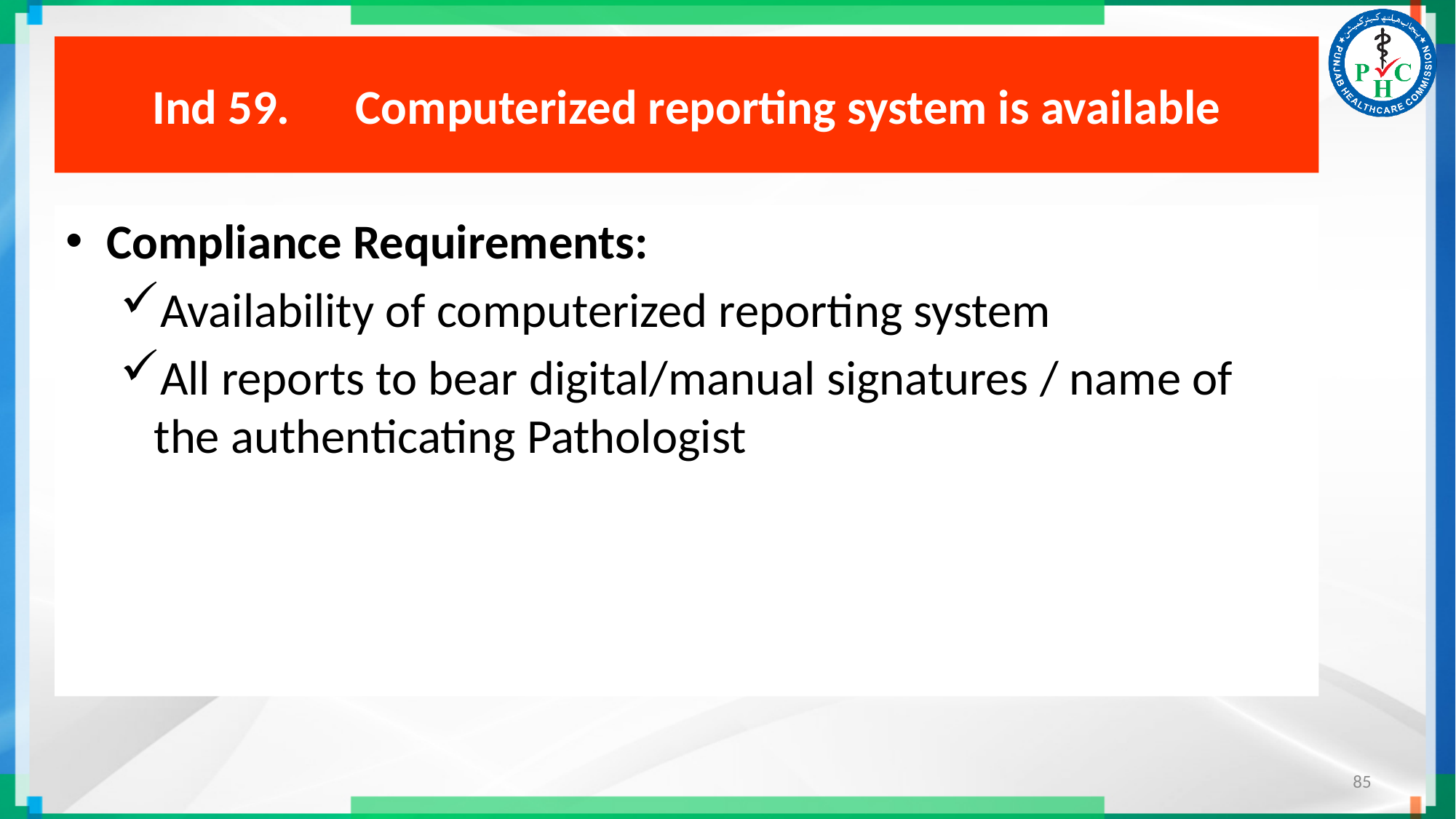

# Ind 59.      Computerized reporting system is available
Compliance Requirements:
Availability of computerized reporting system
All reports to bear digital/manual signatures / name of the authenticating Pathologist

85